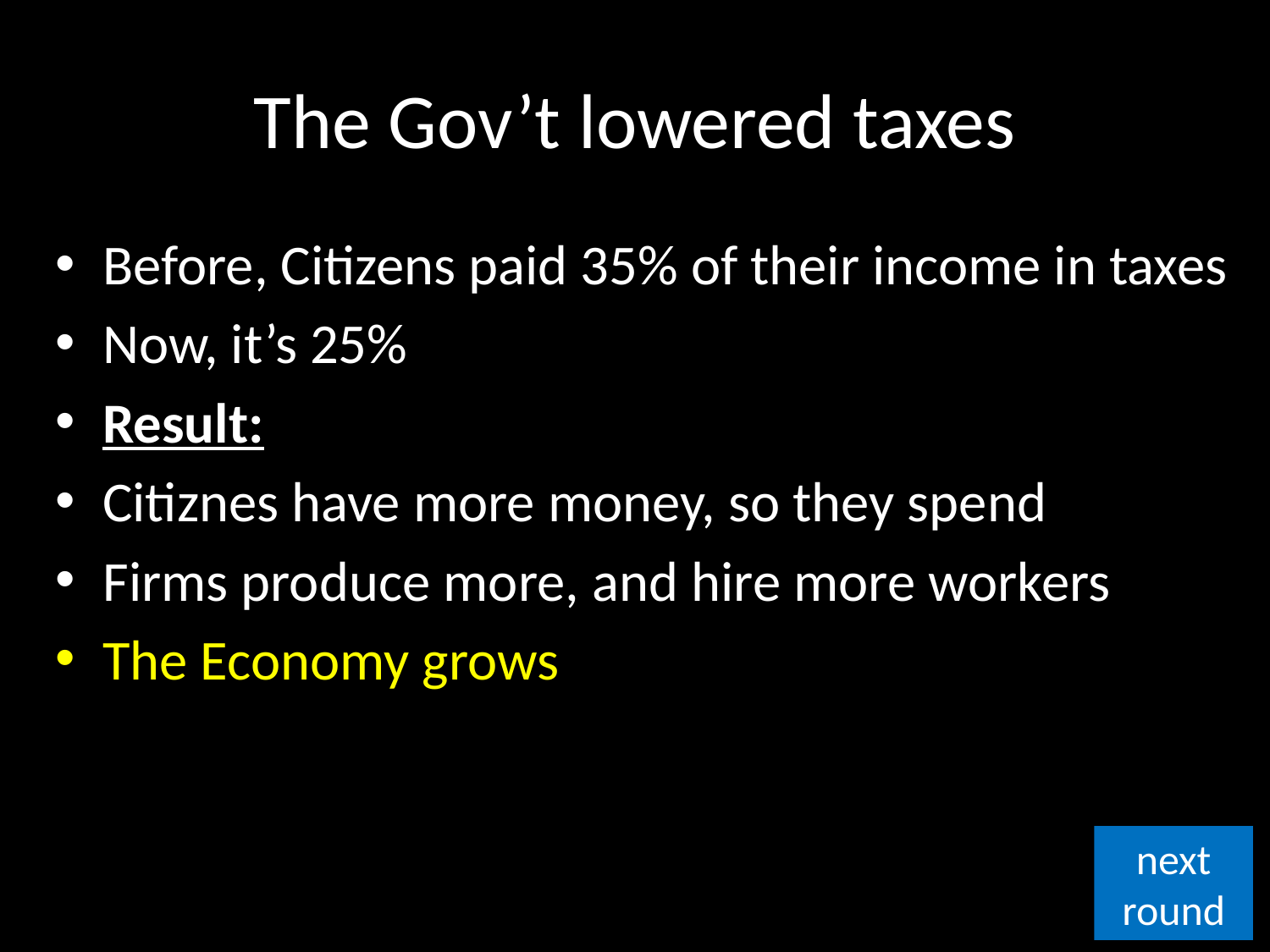

# The Gov’t lowered taxes
Before, Citizens paid 35% of their income in taxes
Now, it’s 25%
Result:
Citiznes have more money, so they spend
Firms produce more, and hire more workers
The Economy grows
next round